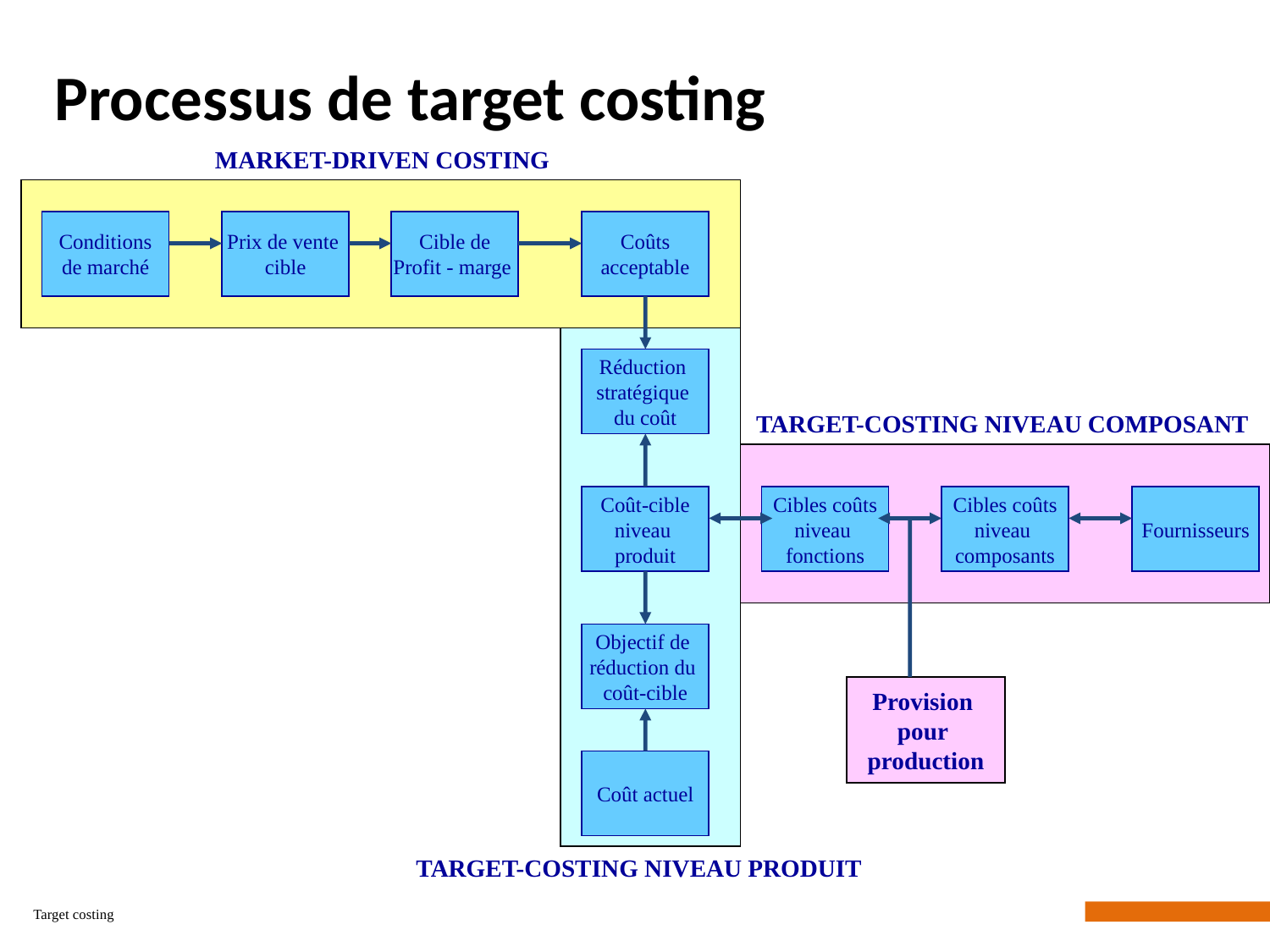

Processus de target costing
MARKET-DRIVEN COSTING

Conditions
de marché
Prix de vente
cible

Cible de
Profit - marge

Coûts
acceptable

Réduction
stratégique
du coût
TARGET-COSTING NIVEAU COMPOSANT

Coût-cible
niveau
produit
Cibles coûts
niveau
fonctions
Cibles coûts
niveau
composants
Fournisseurs

Objectif de
réduction du
coût-cible
Provision
pour
production

Coût actuel
TARGET-COSTING NIVEAU PRODUIT
Target costing